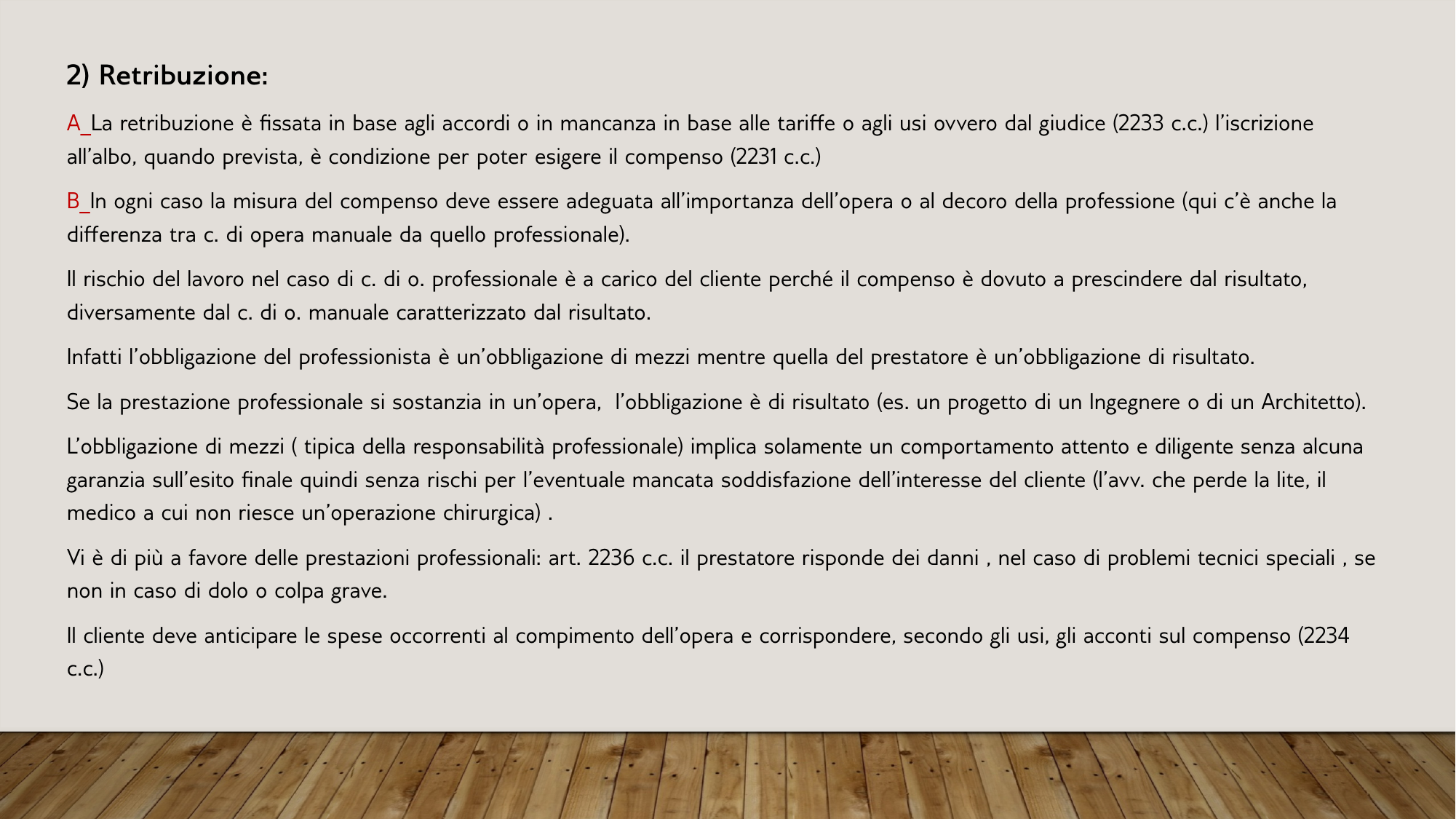

2) Retribuzione:
A_La retribuzione è fissata in base agli accordi o in mancanza in base alle tariffe o agli usi ovvero dal giudice (2233 c.c.) l’iscrizione all’albo, quando prevista, è condizione per poter esigere il compenso (2231 c.c.)
B_In ogni caso la misura del compenso deve essere adeguata all’importanza dell’opera o al decoro della professione (qui c’è anche la differenza tra c. di opera manuale da quello professionale).
Il rischio del lavoro nel caso di c. di o. professionale è a carico del cliente perché il compenso è dovuto a prescindere dal risultato, diversamente dal c. di o. manuale caratterizzato dal risultato.
Infatti l’obbligazione del professionista è un’obbligazione di mezzi mentre quella del prestatore è un’obbligazione di risultato.
Se la prestazione professionale si sostanzia in un’opera,  l’obbligazione è di risultato (es. un progetto di un Ingegnere o di un Architetto).
L’obbligazione di mezzi ( tipica della responsabilità professionale) implica solamente un comportamento attento e diligente senza alcuna garanzia sull’esito finale quindi senza rischi per l’eventuale mancata soddisfazione dell’interesse del cliente (l’avv. che perde la lite, il medico a cui non riesce un’operazione chirurgica) .
Vi è di più a favore delle prestazioni professionali: art. 2236 c.c. il prestatore risponde dei danni , nel caso di problemi tecnici speciali , se non in caso di dolo o colpa grave.
Il cliente deve anticipare le spese occorrenti al compimento dell’opera e corrispondere, secondo gli usi, gli acconti sul compenso (2234 c.c.)